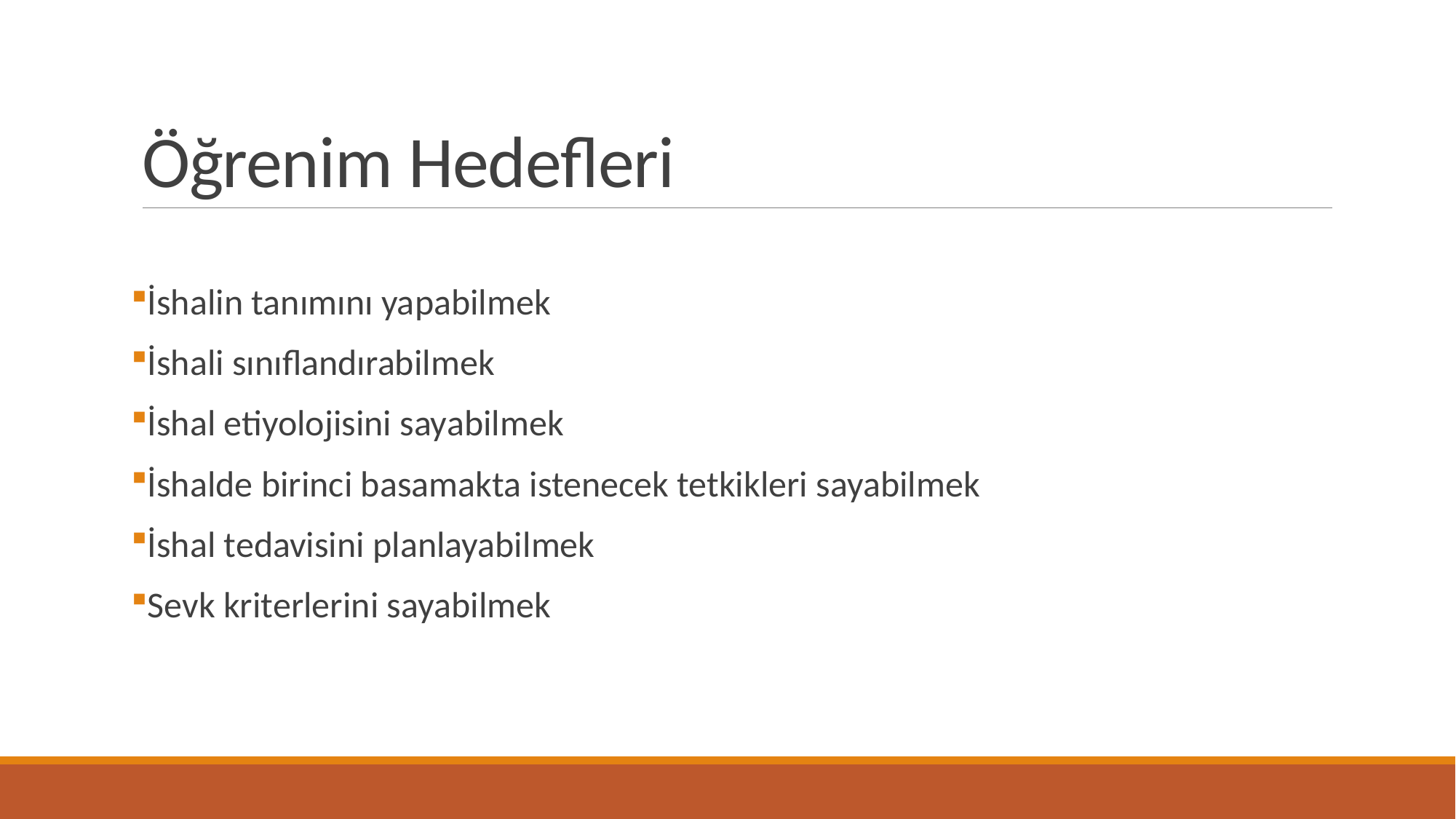

# Öğrenim Hedefleri

İshalin tanımını yapabilmek
İshali sınıflandırabilmek
İshal etiyolojisini sayabilmek
İshalde birinci basamakta istenecek tetkikleri sayabilmek
İshal tedavisini planlayabilmek
Sevk kriterlerini sayabilmek